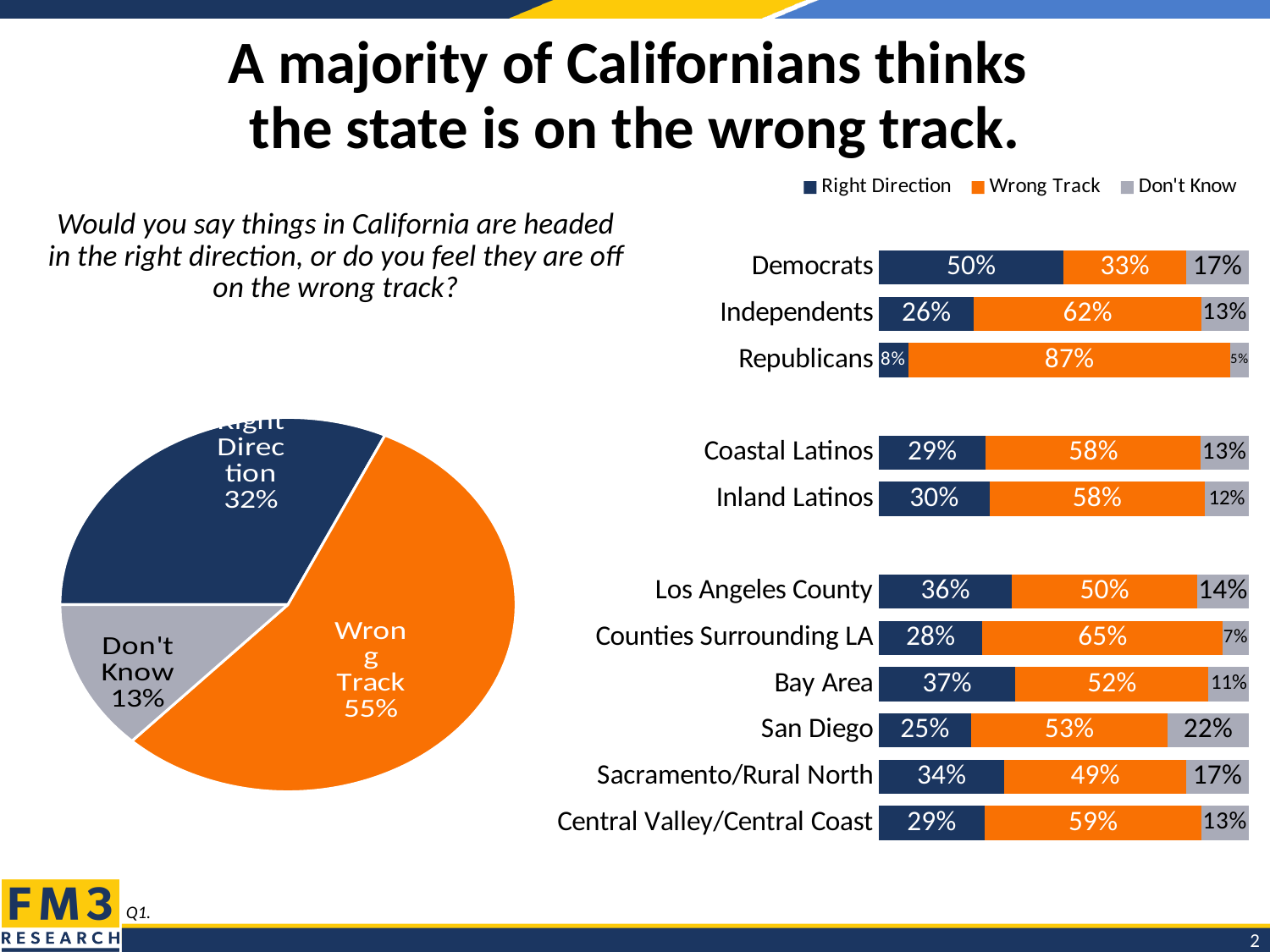

# A majority of Californians thinks the state is on the wrong track.

### Chart

| Category | Right Direction | Wrong Track | Don't Know |
|---|---|---|---|
| Democrats | 0.5 | 0.33 | 0.17 |
| Independents | 0.26 | 0.62 | 0.13 |
| Republicans | 0.08 | 0.87 | 0.05 |
|  | None | None | None |
| Coastal Latinos | 0.29 | 0.58 | 0.13 |
| Inland Latinos | 0.3 | 0.58 | 0.12 |
|  | None | None | None |
| Los Angeles County | 0.36 | 0.5 | 0.14 |
| Counties Surrounding LA | 0.28 | 0.65 | 0.07 |
| Bay Area | 0.37 | 0.52 | 0.11 |
| San Diego | 0.25 | 0.53 | 0.22 |
| Sacramento/Rural North | 0.34 | 0.49 | 0.17 |
| Central Valley/Central Coast | 0.29 | 0.59 | 0.13 |
Would you say things in California are headed in the right direction, or do you feel they are off on the wrong track?

### Chart

| Category | Column2 |
|---|---|
| Right Direction | 0.32 |
| Wrong Track | 0.55 |
| Don't Know | 0.13 |
Q1.